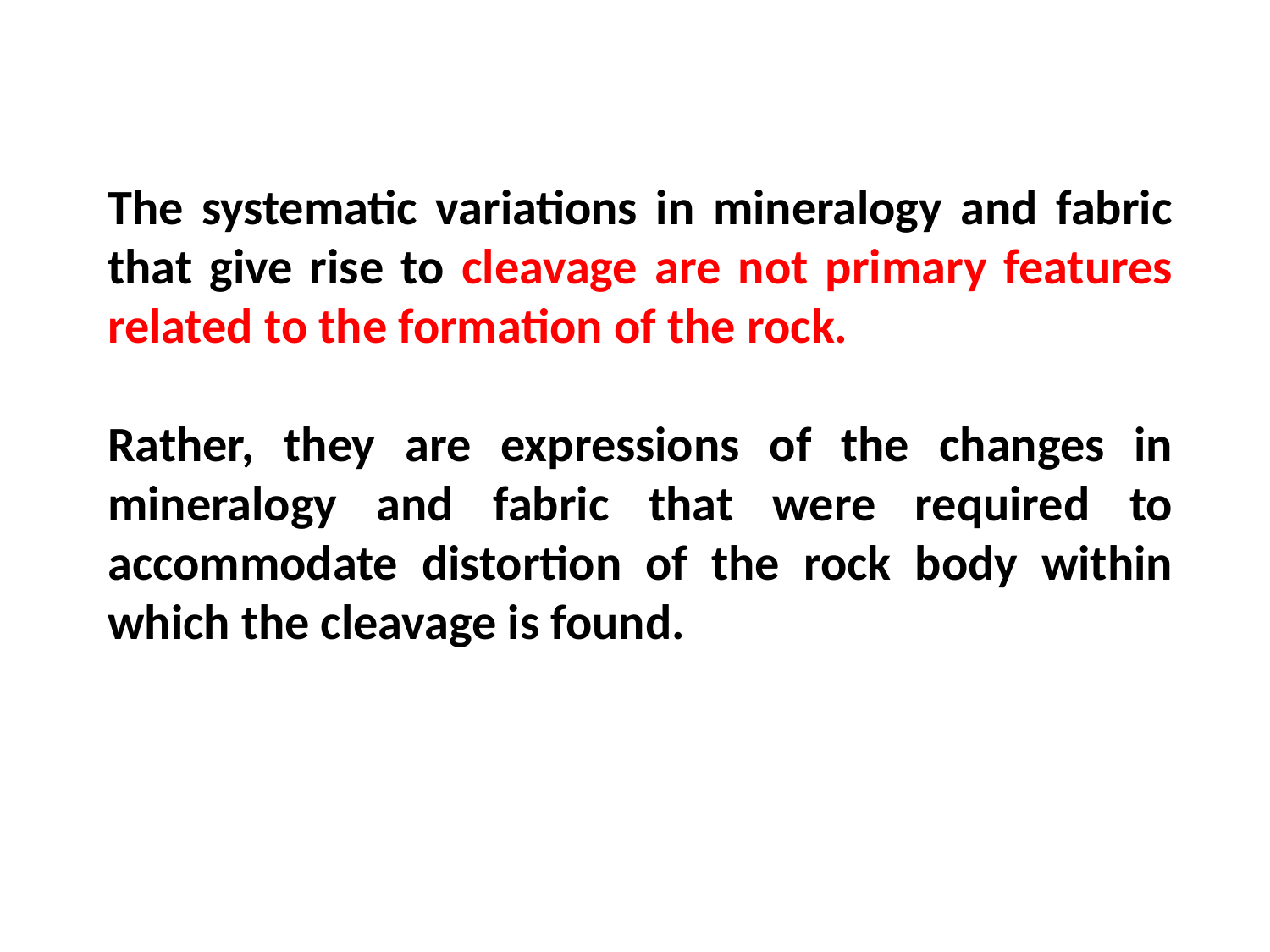

The systematic variations in mineralogy and fabric that give rise to cleavage are not primary features related to the formation of the rock.

Rather, they are expressions of the changes in mineralogy and fabric that were required to accommodate distortion of the rock body within which the cleavage is found.